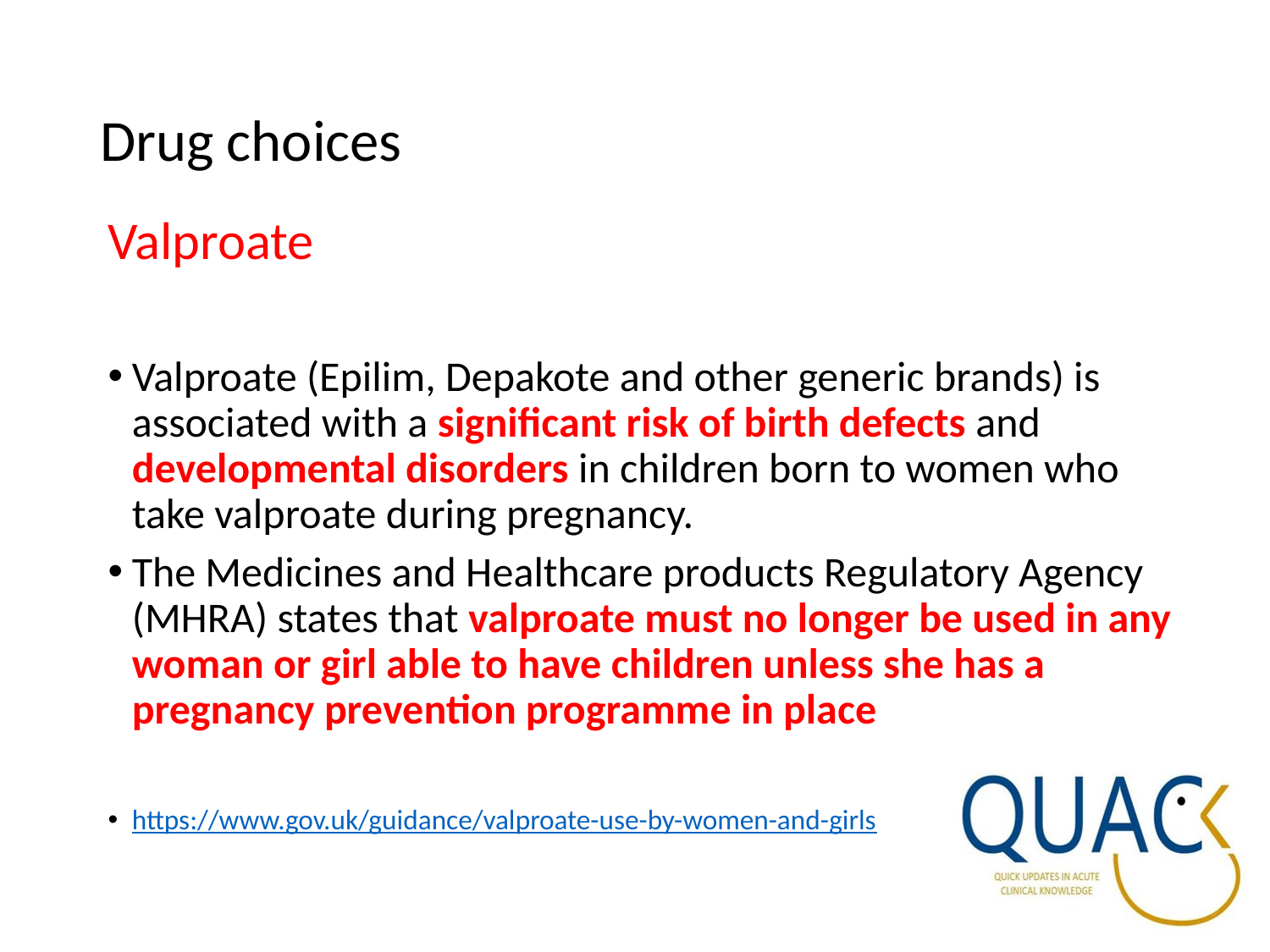

# Drug choices
Valproate

Valproate (Epilim, Depakote and other generic brands) is associated with a significant risk of birth defects and developmental disorders in children born to women who take valproate during pregnancy.
The Medicines and Healthcare products Regulatory Agency (MHRA) states that valproate must no longer be used in any woman or girl able to have children unless she has a pregnancy prevention programme in place

https://www.gov.uk/guidance/valproate-use-by-women-and-girls